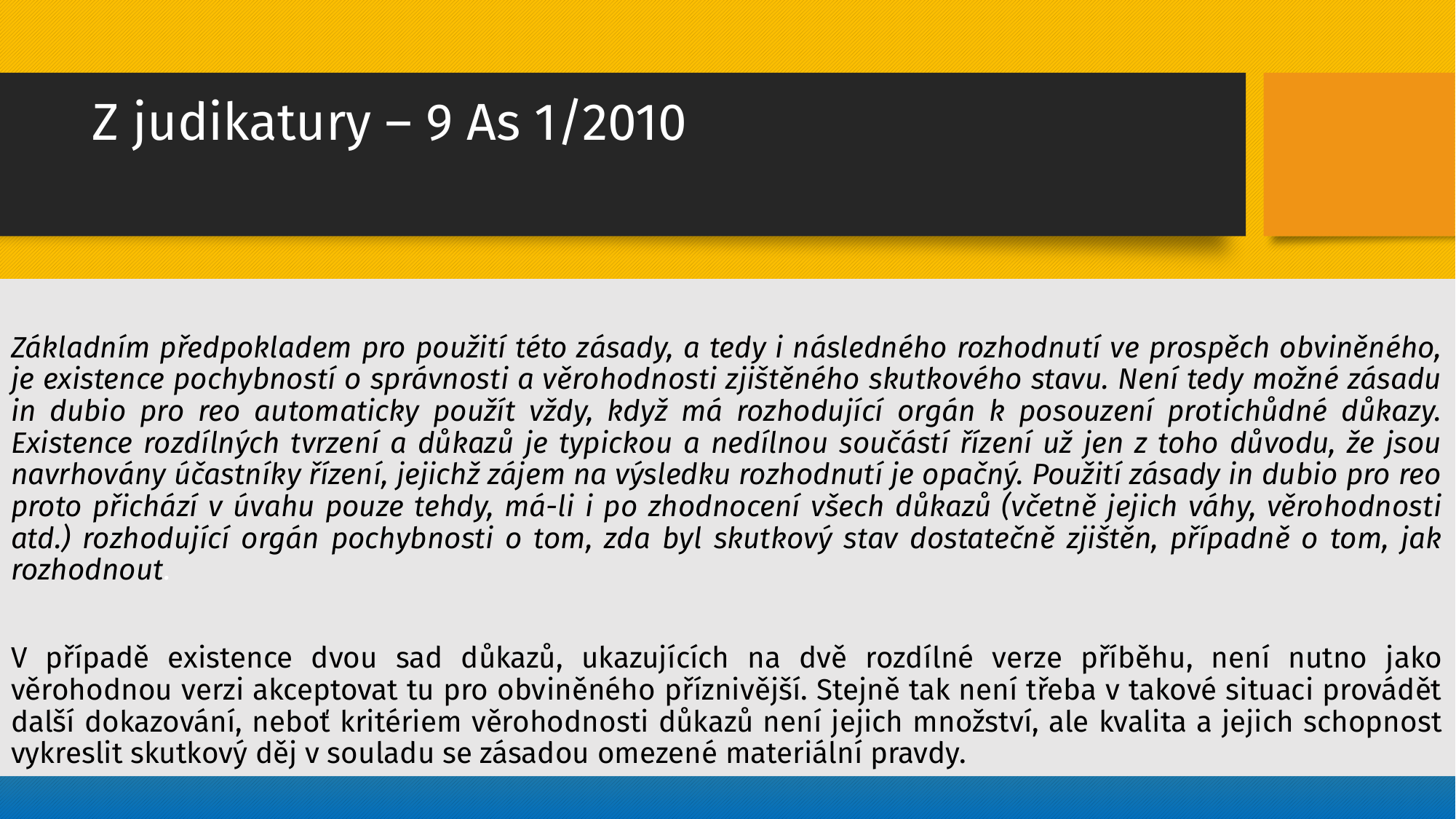

# Z judikatury – 9 As 1/2010

Základním předpokladem pro použití této zásady, a tedy i následného rozhodnutí ve prospěch obviněného, je existence pochybností o správnosti a věrohodnosti zjištěného skutkového stavu. Není tedy možné zásadu in dubio pro reo automaticky použít vždy, když má rozhodující orgán k posouzení protichůdné důkazy. Existence rozdílných tvrzení a důkazů je typickou a nedílnou součástí řízení už jen z toho důvodu, že jsou navrhovány účastníky řízení, jejichž zájem na výsledku rozhodnutí je opačný. Použití zásady in dubio pro reo proto přichází v úvahu pouze tehdy, má-li i po zhodnocení všech důkazů (včetně jejich váhy, věrohodnosti atd.) rozhodující orgán pochybnosti o tom, zda byl skutkový stav dostatečně zjištěn, případně o tom, jak rozhodnout.

V případě existence dvou sad důkazů, ukazujících na dvě rozdílné verze příběhu, není nutno jako věrohodnou verzi akceptovat tu pro obviněného příznivější. Stejně tak není třeba v takové situaci provádět další dokazování, neboť kritériem věrohodnosti důkazů není jejich množství, ale kvalita a jejich schopnost vykreslit skutkový děj v souladu se zásadou omezené materiální pravdy.